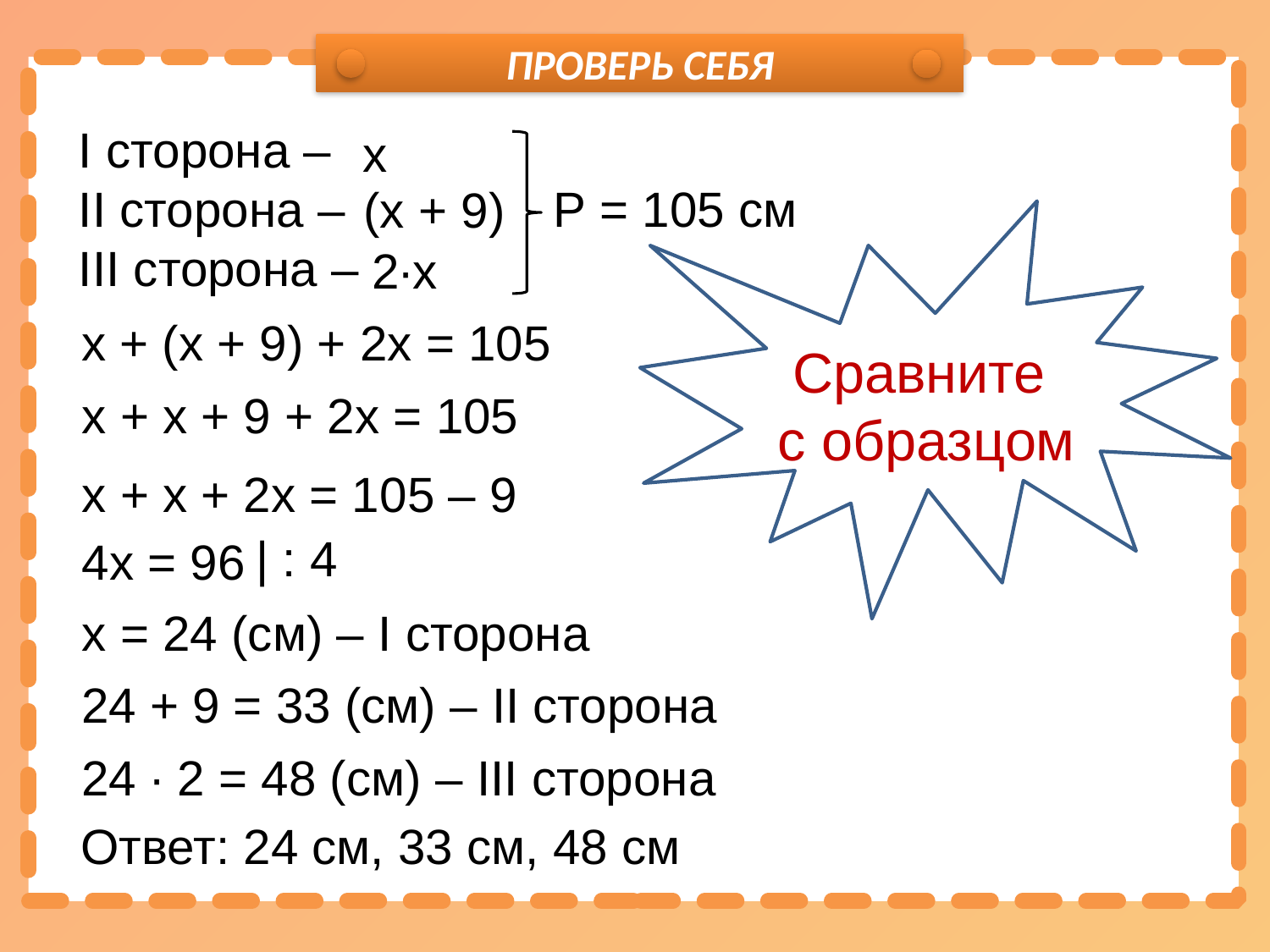

ПРОВЕРЬ СЕБЯ

I сторона –
II сторона –
III сторона –

х

Р = 105 см
(х + 9)

2∙х
х + (х + 9) + 2х = 105
Сравните
с образцом
х + х + 9 + 2х = 105
х + х + 2х = 105 – 9
| : 4
4х = 96
х = 24 (см) – I сторона
24 + 9 = 33 (см) – II сторона
24 ∙ 2 = 48 (см) – III сторона
Ответ: 24 см, 33 см, 48 см